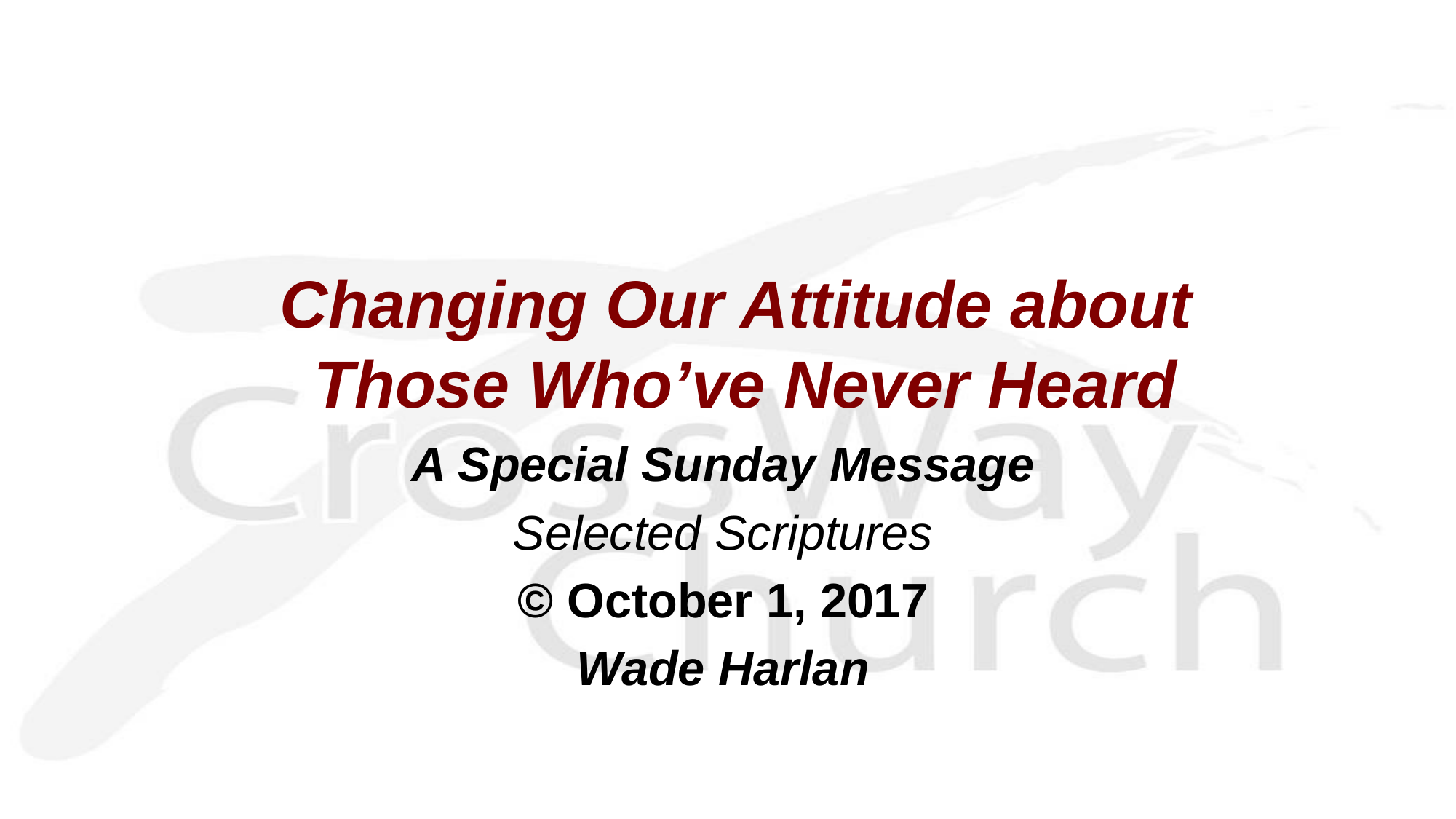

Changing Our Attitude about
Those Who’ve Never Heard
A Special Sunday Message
Selected Scriptures
© October 1, 2017
Wade Harlan